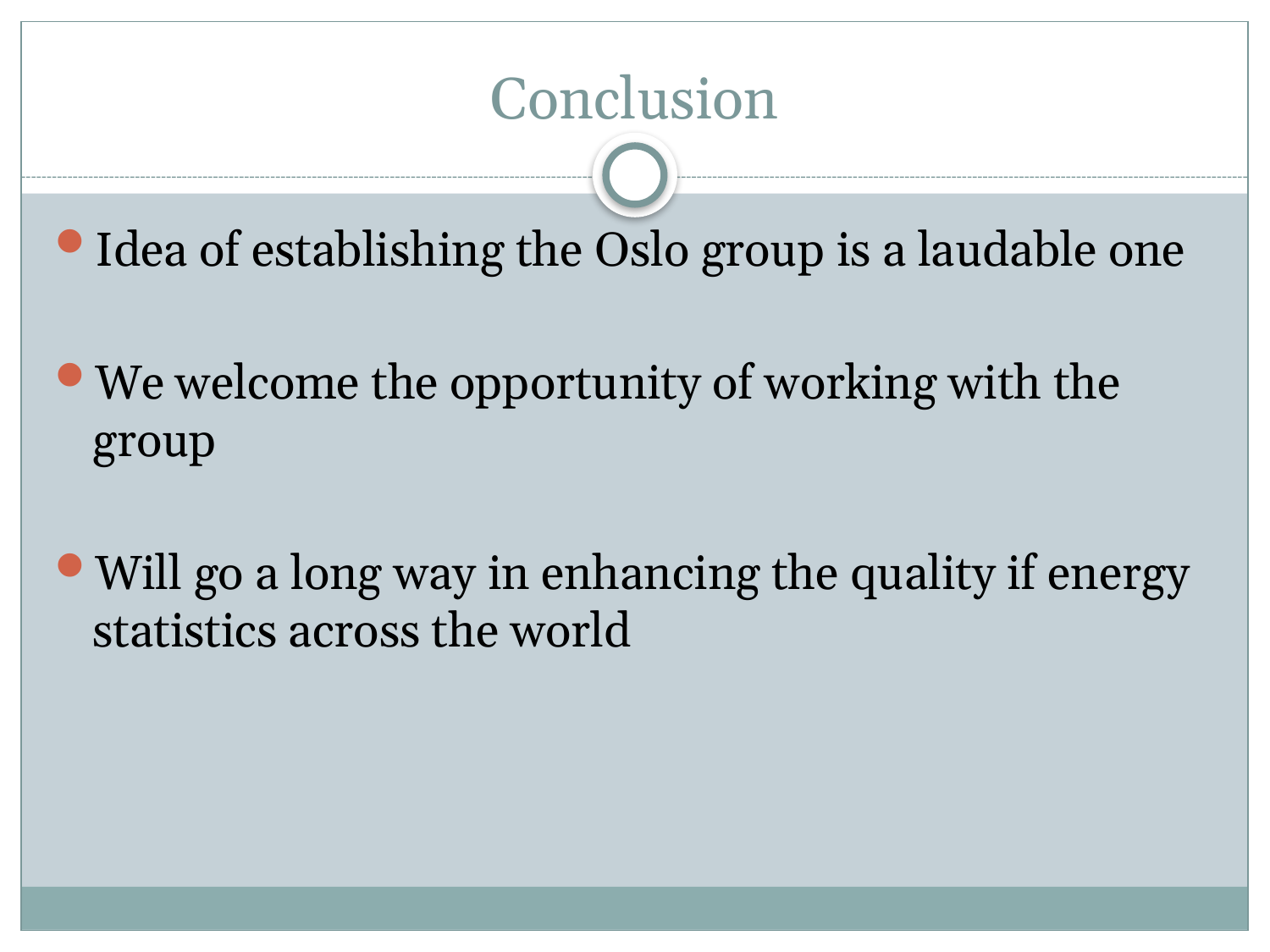

# Conclusion
Idea of establishing the Oslo group is a laudable one

We welcome the opportunity of working with the group

Will go a long way in enhancing the quality if energy statistics across the world